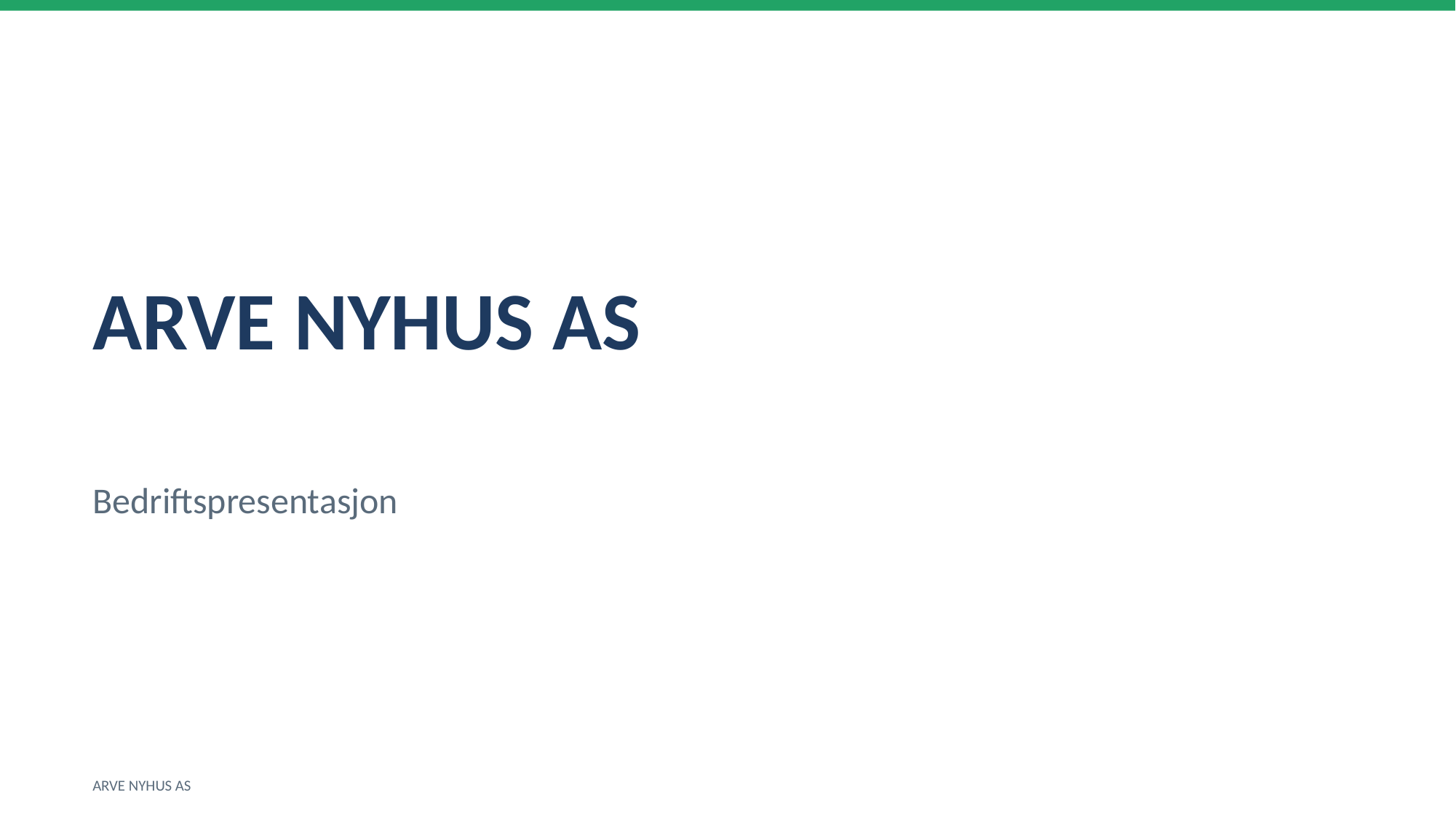

ARVE NYHUS AS
Bedriftspresentasjon
ARVE NYHUS AS